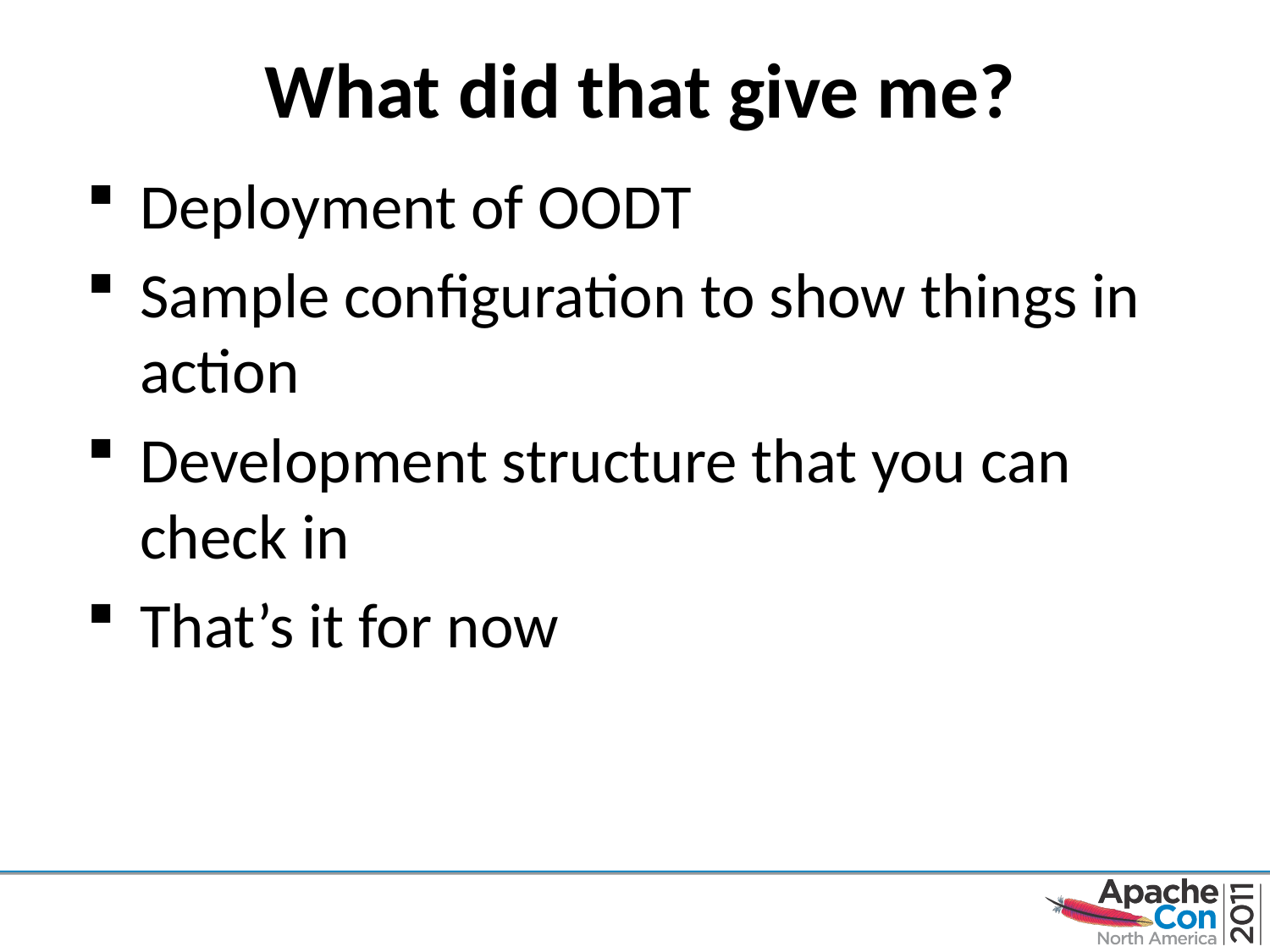

# What did that give me?
Deployment of OODT
Sample configuration to show things in action
Development structure that you can check in
That’s it for now